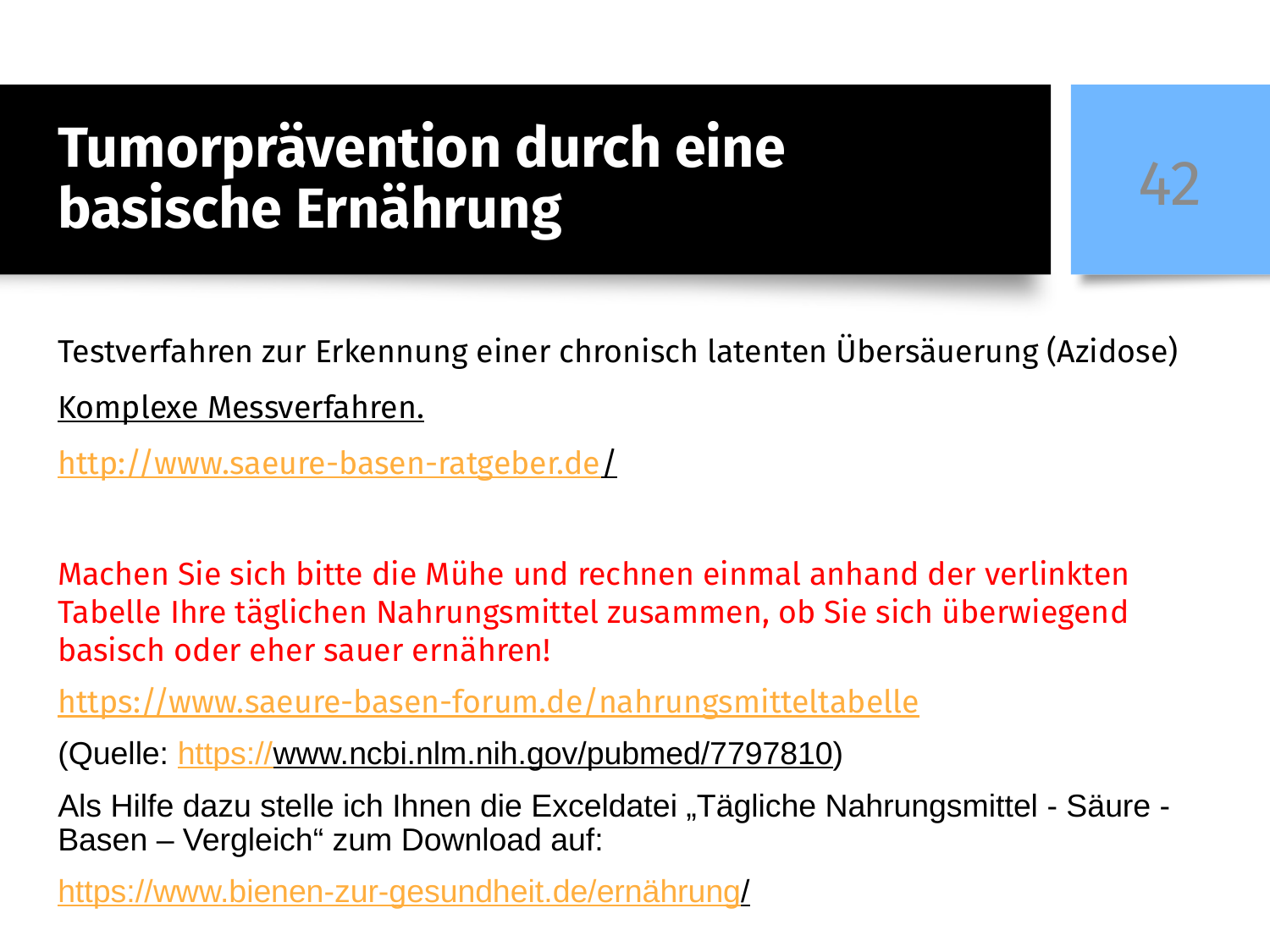

# Tumorprävention durch eine basische Ernährung
42
Testverfahren zur Erkennung einer chronisch latenten Übersäuerung (Azidose)
Komplexe Messverfahren.
http://www.saeure-basen-ratgeber.de/

Machen Sie sich bitte die Mühe und rechnen einmal anhand der verlinkten Tabelle Ihre täglichen Nahrungsmittel zusammen, ob Sie sich überwiegend basisch oder eher sauer ernähren!
https://www.saeure-basen-forum.de/nahrungsmitteltabelle
(Quelle: https://www.ncbi.nlm.nih.gov/pubmed/7797810)
Als Hilfe dazu stelle ich Ihnen die Exceldatei „Tägliche Nahrungsmittel - Säure - Basen – Vergleich“ zum Download auf:
https://www.bienen-zur-gesundheit.de/ernährung/